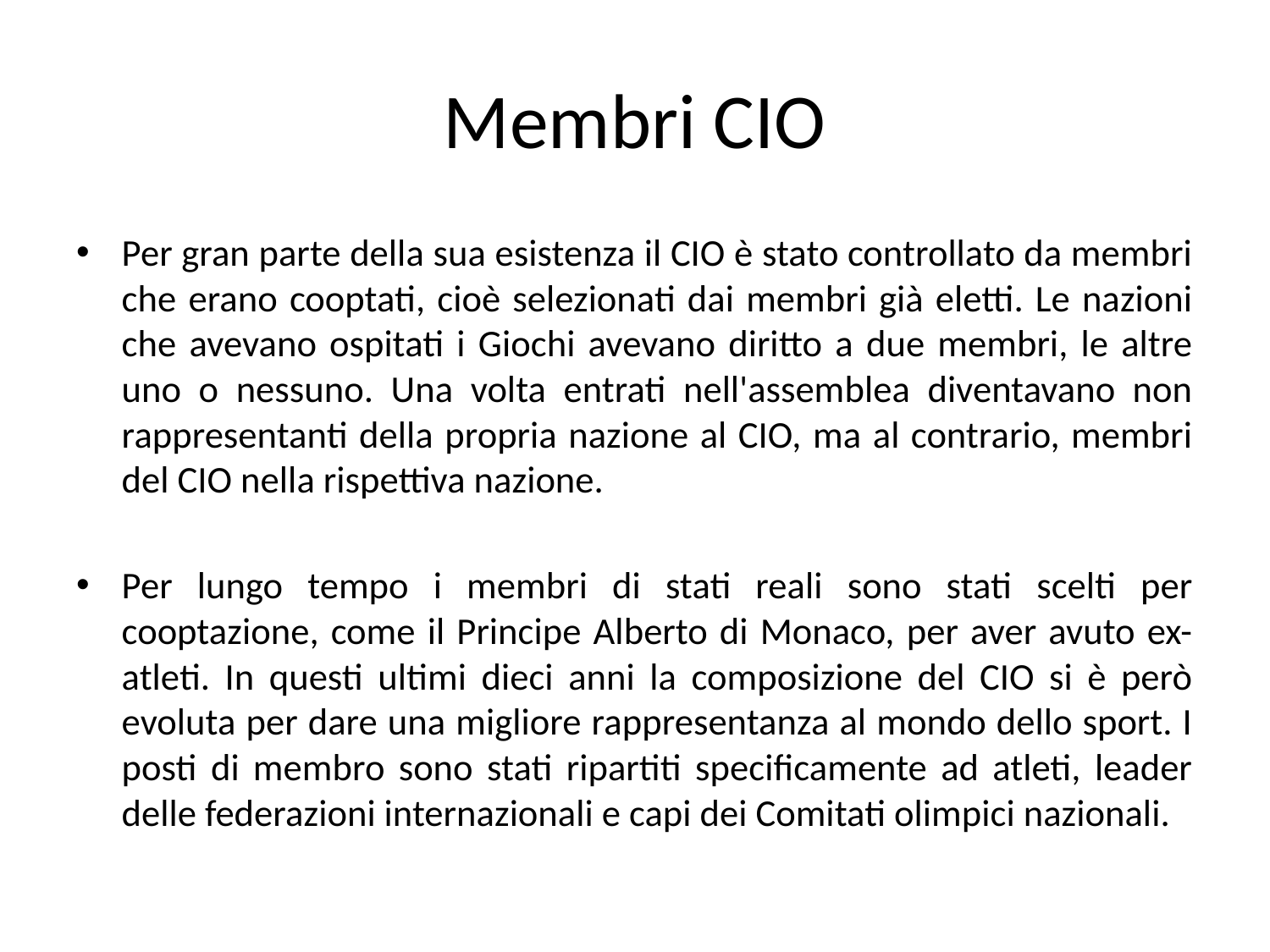

# Membri CIO
Per gran parte della sua esistenza il CIO è stato controllato da membri che erano cooptati, cioè selezionati dai membri già eletti. Le nazioni che avevano ospitati i Giochi avevano diritto a due membri, le altre uno o nessuno. Una volta entrati nell'assemblea diventavano non rappresentanti della propria nazione al CIO, ma al contrario, membri del CIO nella rispettiva nazione.

Per lungo tempo i membri di stati reali sono stati scelti per cooptazione, come il Principe Alberto di Monaco, per aver avuto ex-atleti. In questi ultimi dieci anni la composizione del CIO si è però evoluta per dare una migliore rappresentanza al mondo dello sport. I posti di membro sono stati ripartiti specificamente ad atleti, leader delle federazioni internazionali e capi dei Comitati olimpici nazionali.